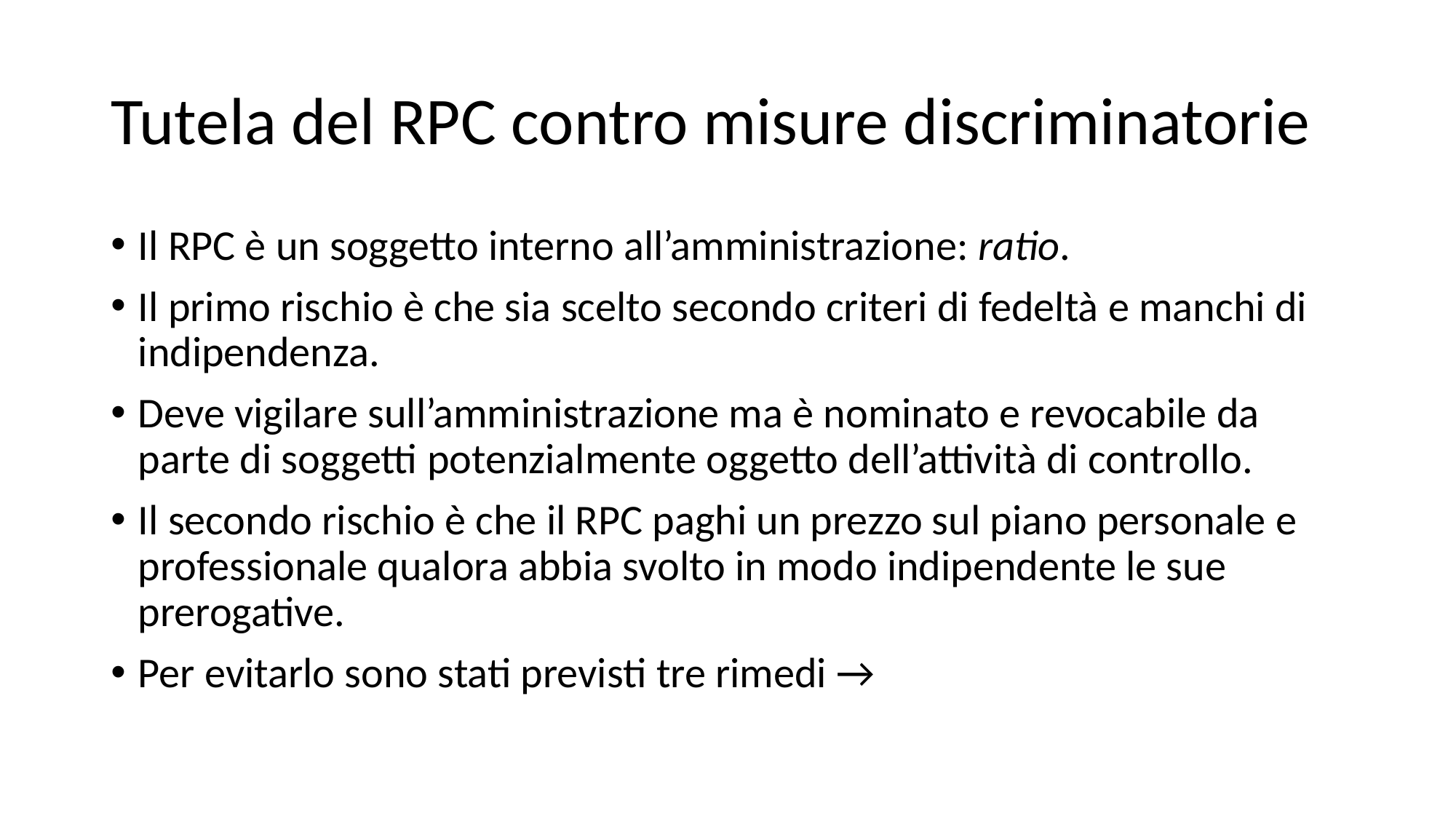

# Tutela del RPC contro misure discriminatorie
Il RPC è un soggetto interno all’amministrazione: ratio.
Il primo rischio è che sia scelto secondo criteri di fedeltà e manchi di indipendenza.
Deve vigilare sull’amministrazione ma è nominato e revocabile da parte di soggetti potenzialmente oggetto dell’attività di controllo.
Il secondo rischio è che il RPC paghi un prezzo sul piano personale e professionale qualora abbia svolto in modo indipendente le sue prerogative.
Per evitarlo sono stati previsti tre rimedi →